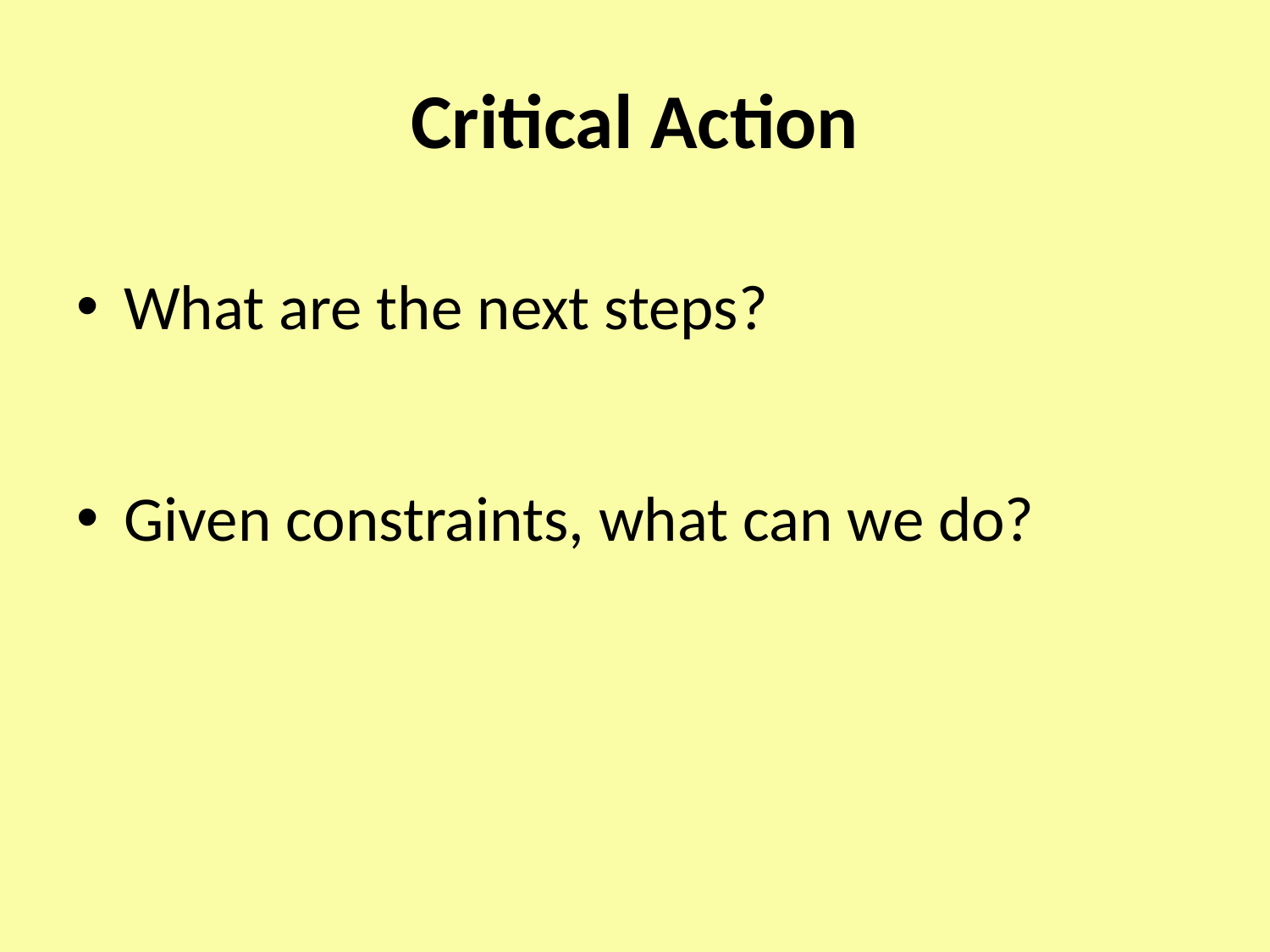

# Critical Action
What are the next steps?

Given constraints, what can we do?